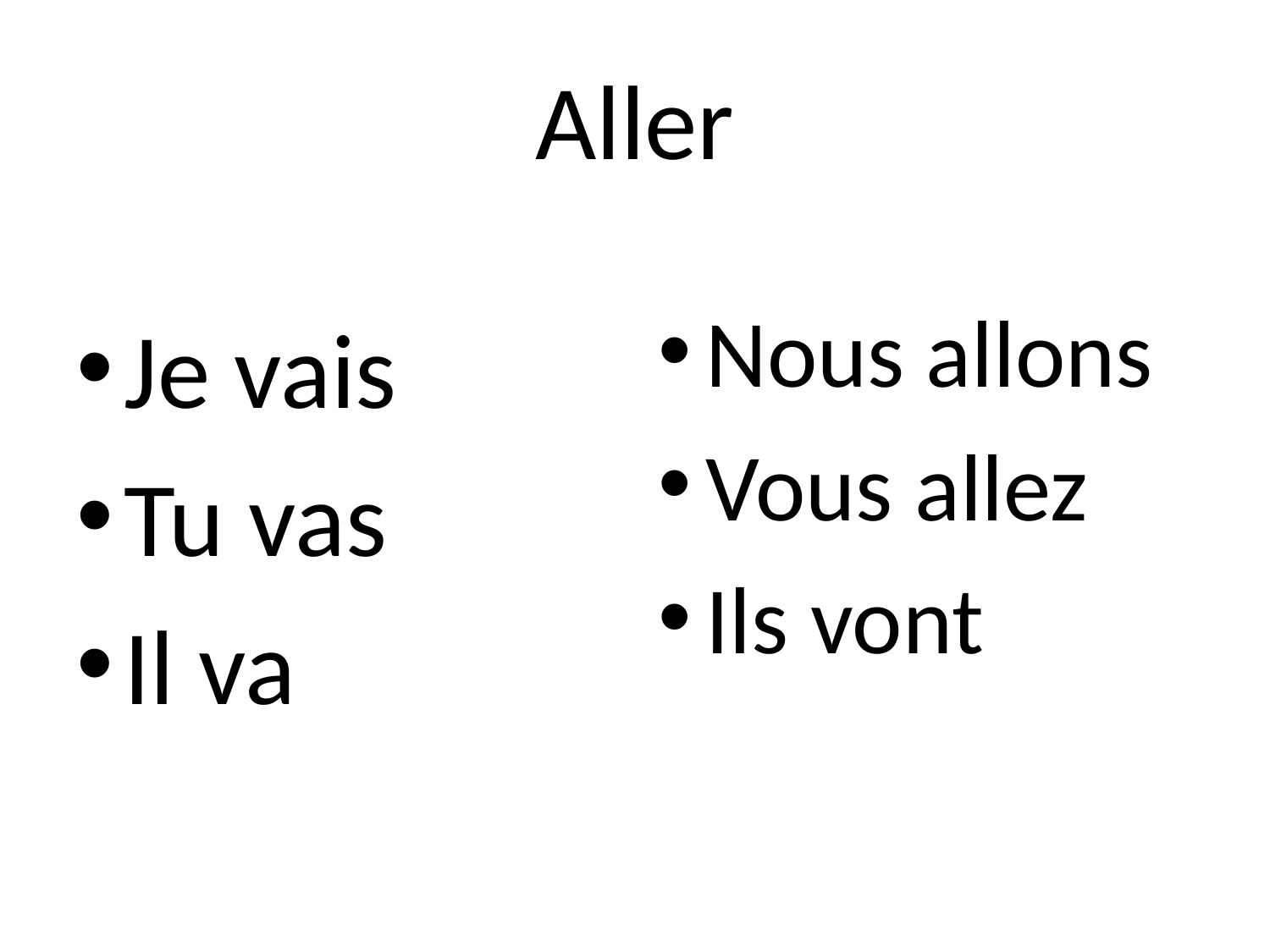

# Aller
Nous allons
Vous allez
Ils vont
Je vais
Tu vas
Il va